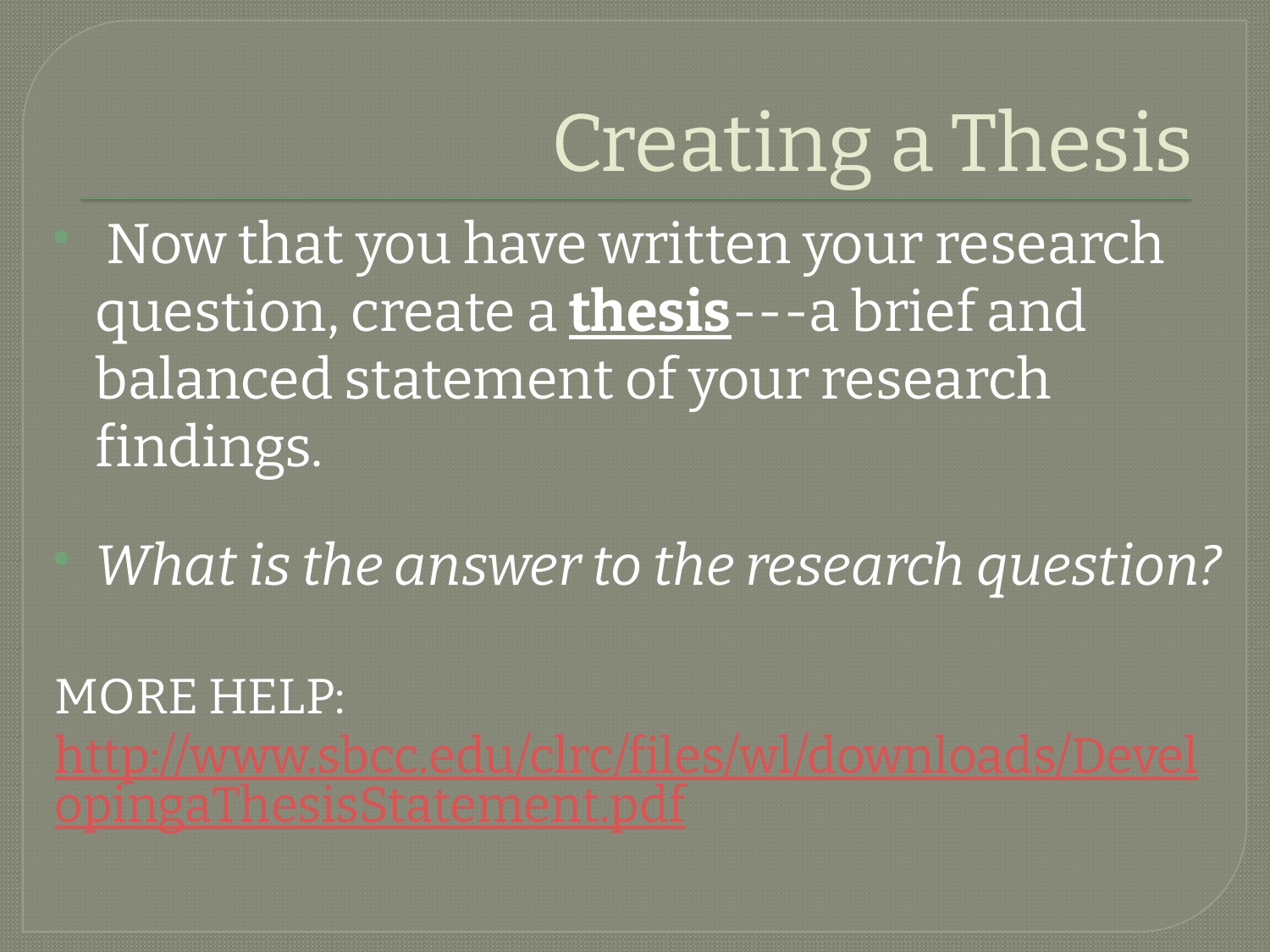

# Creating a Thesis
 Now that you have written your research question, create a thesis---a brief and balanced statement of your research findings.

What is the answer to the research question?

MORE HELP: http://www.sbcc.edu/clrc/files/wl/downloads/DevelopingaThesisStatement.pdf